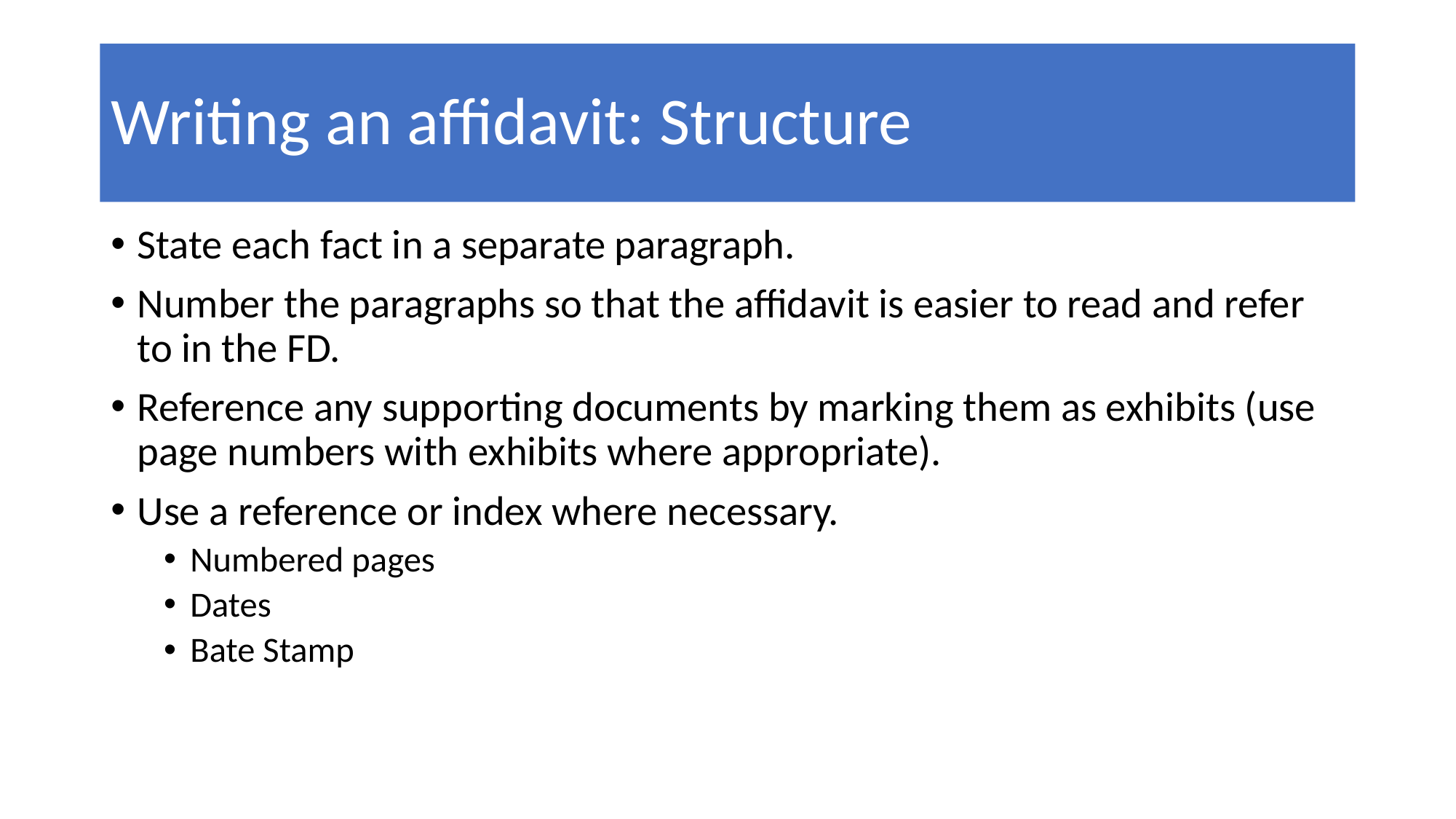

# Writing an affidavit: Structure
State each fact in a separate paragraph.
Number the paragraphs so that the affidavit is easier to read and refer to in the FD.
Reference any supporting documents by marking them as exhibits (use page numbers with exhibits where appropriate).
Use a reference or index where necessary.
Numbered pages
Dates
Bate Stamp